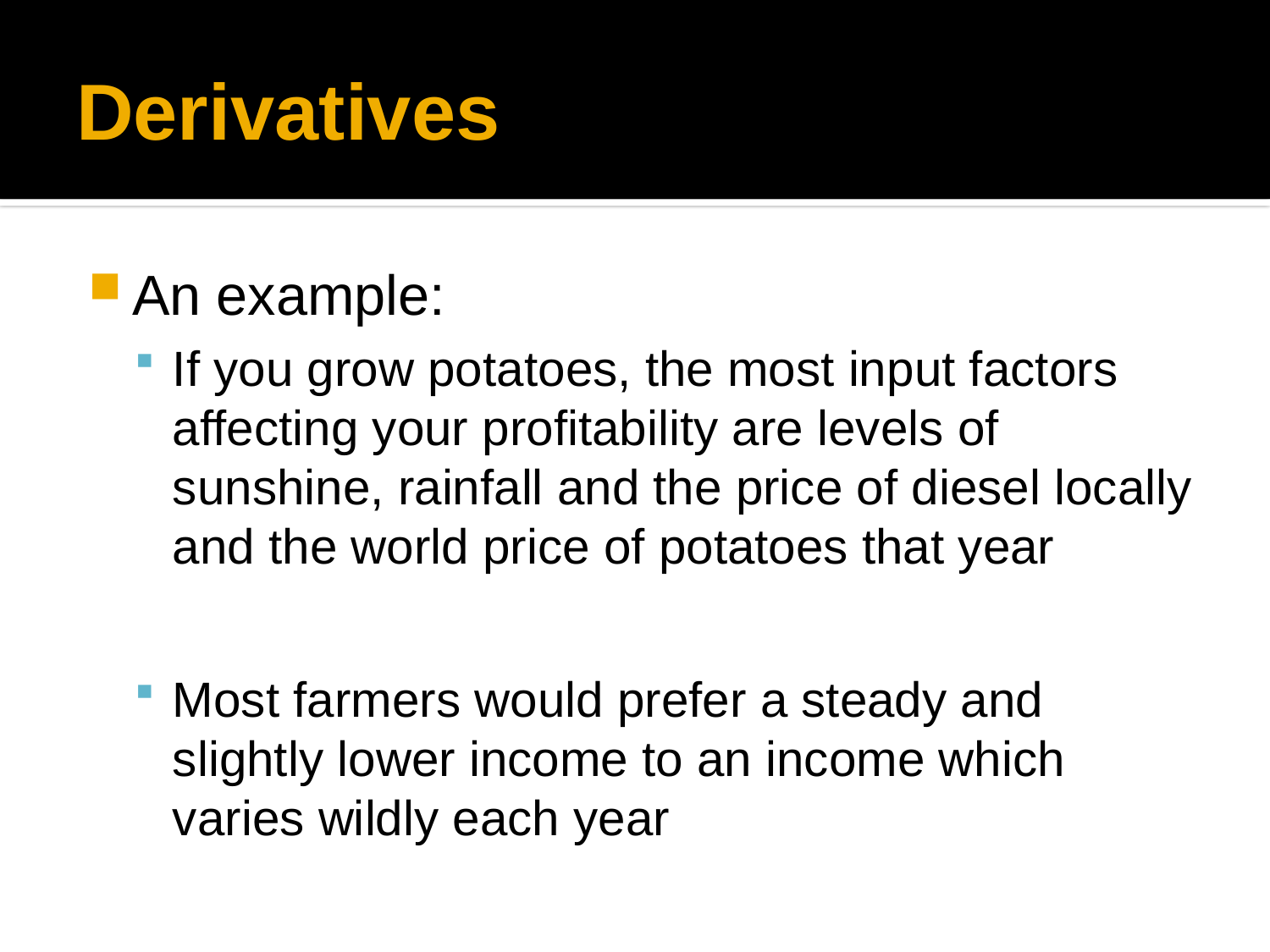

# Derivatives
An example:
If you grow potatoes, the most input factors affecting your profitability are levels of sunshine, rainfall and the price of diesel locally and the world price of potatoes that year

Most farmers would prefer a steady and slightly lower income to an income which varies wildly each year